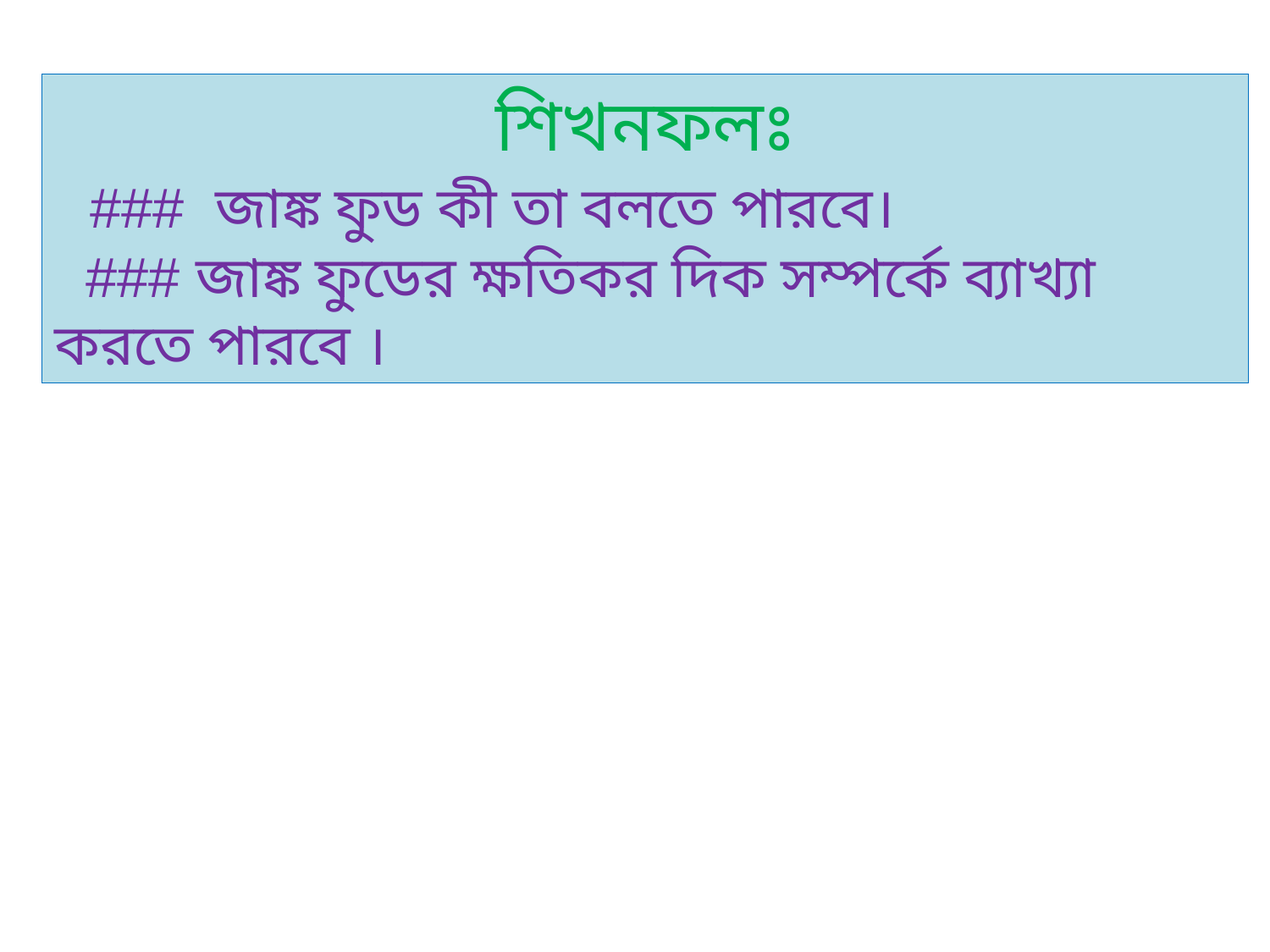

শিখনফলঃ
  ###  জাঙ্ক ফুড কী তা বলতে পারবে।
  ### জাঙ্ক ফুডের ক্ষতিকর দিক সম্পর্কে ব্যাখ্যা করতে পারবে ।